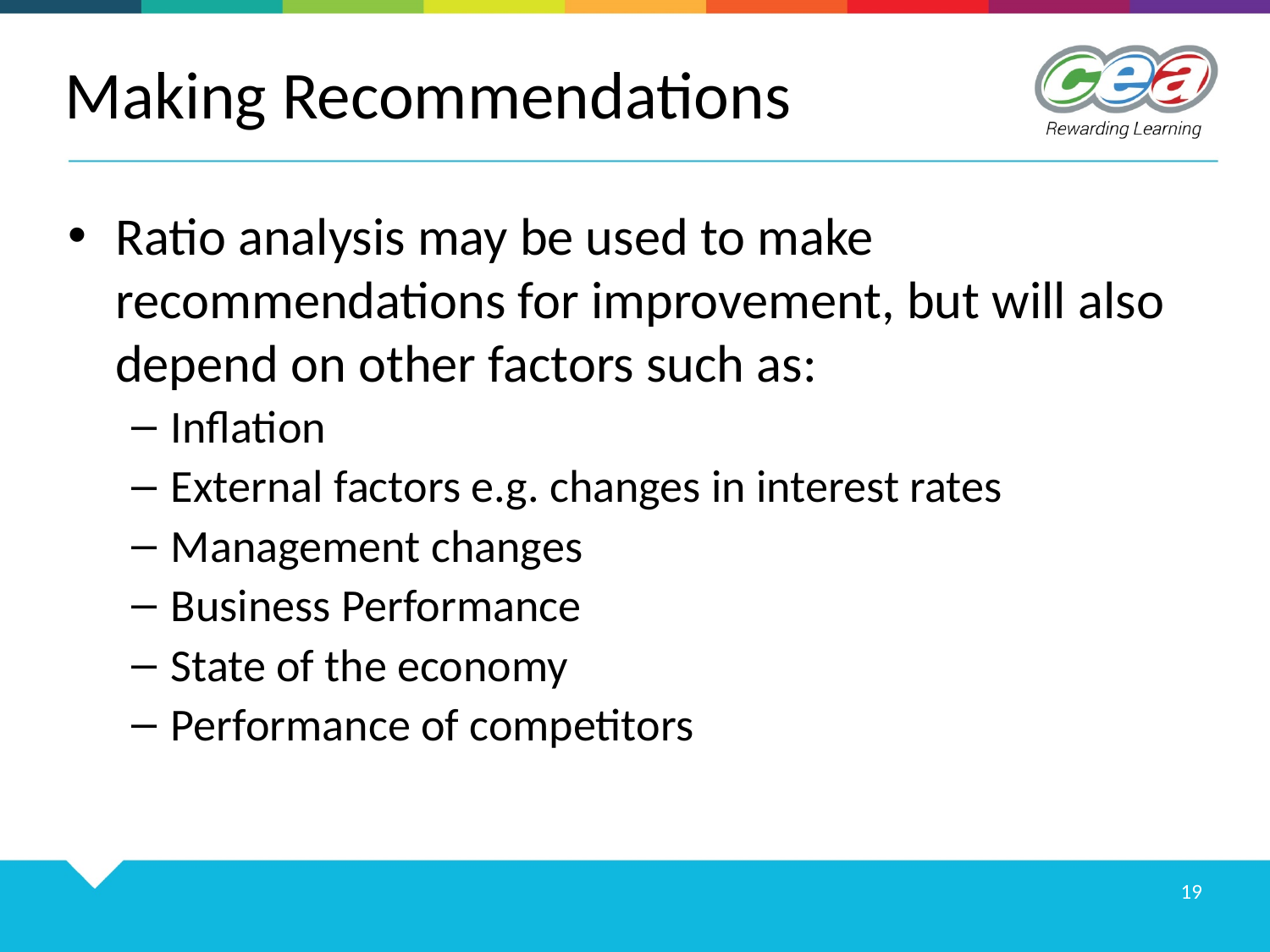

# Making Recommendations
Ratio analysis may be used to make recommendations for improvement, but will also depend on other factors such as:
Inflation
External factors e.g. changes in interest rates
Management changes
Business Performance
State of the economy
Performance of competitors

19